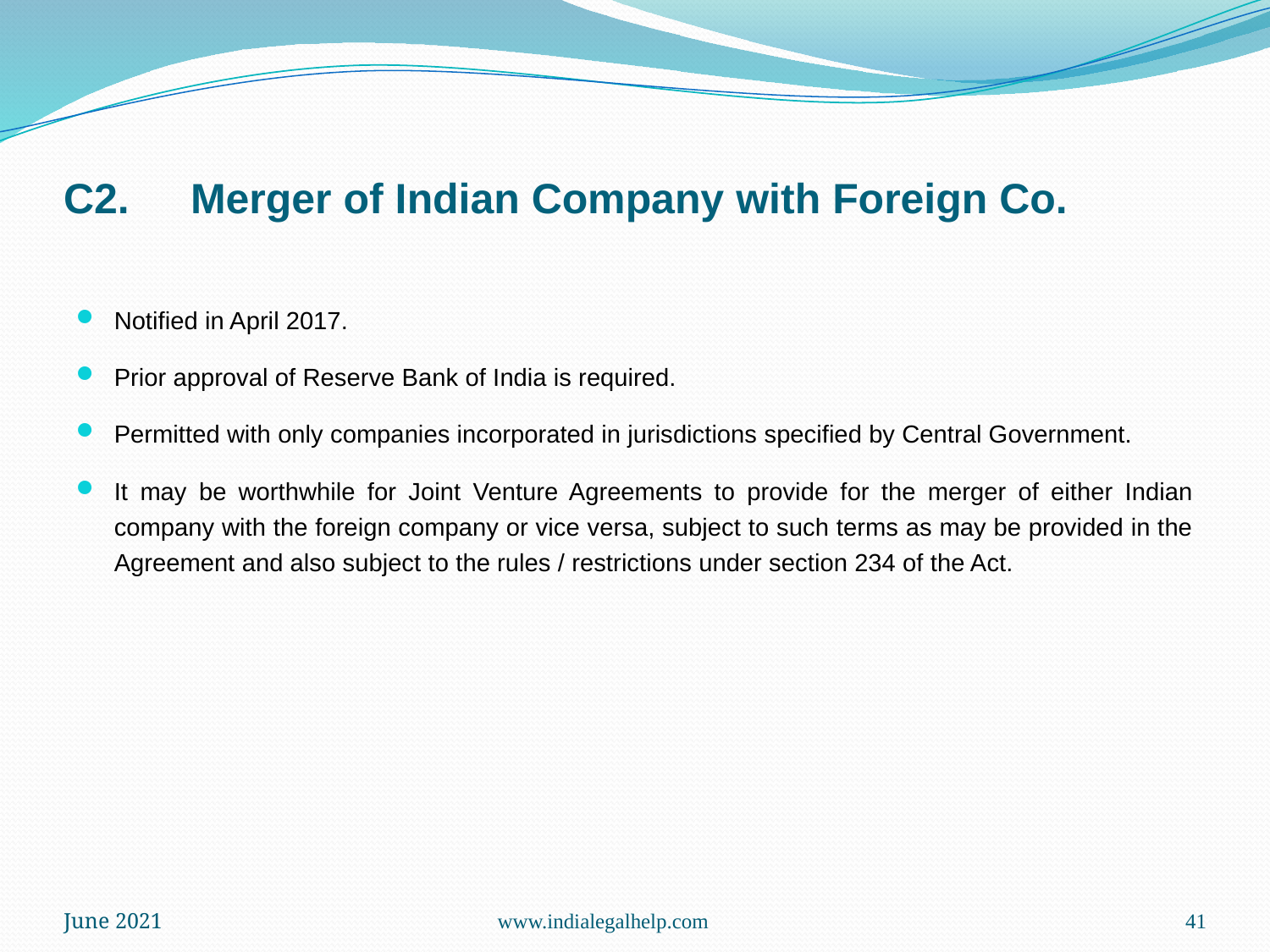

# C2.	Merger of Indian Company with Foreign Co.
Notified in April 2017.
Prior approval of Reserve Bank of India is required.
Permitted with only companies incorporated in jurisdictions specified by Central Government.
It may be worthwhile for Joint Venture Agreements to provide for the merger of either Indian company with the foreign company or vice versa, subject to such terms as may be provided in the Agreement and also subject to the rules / restrictions under section 234 of the Act.
June 2021
www.indialegalhelp.com
41